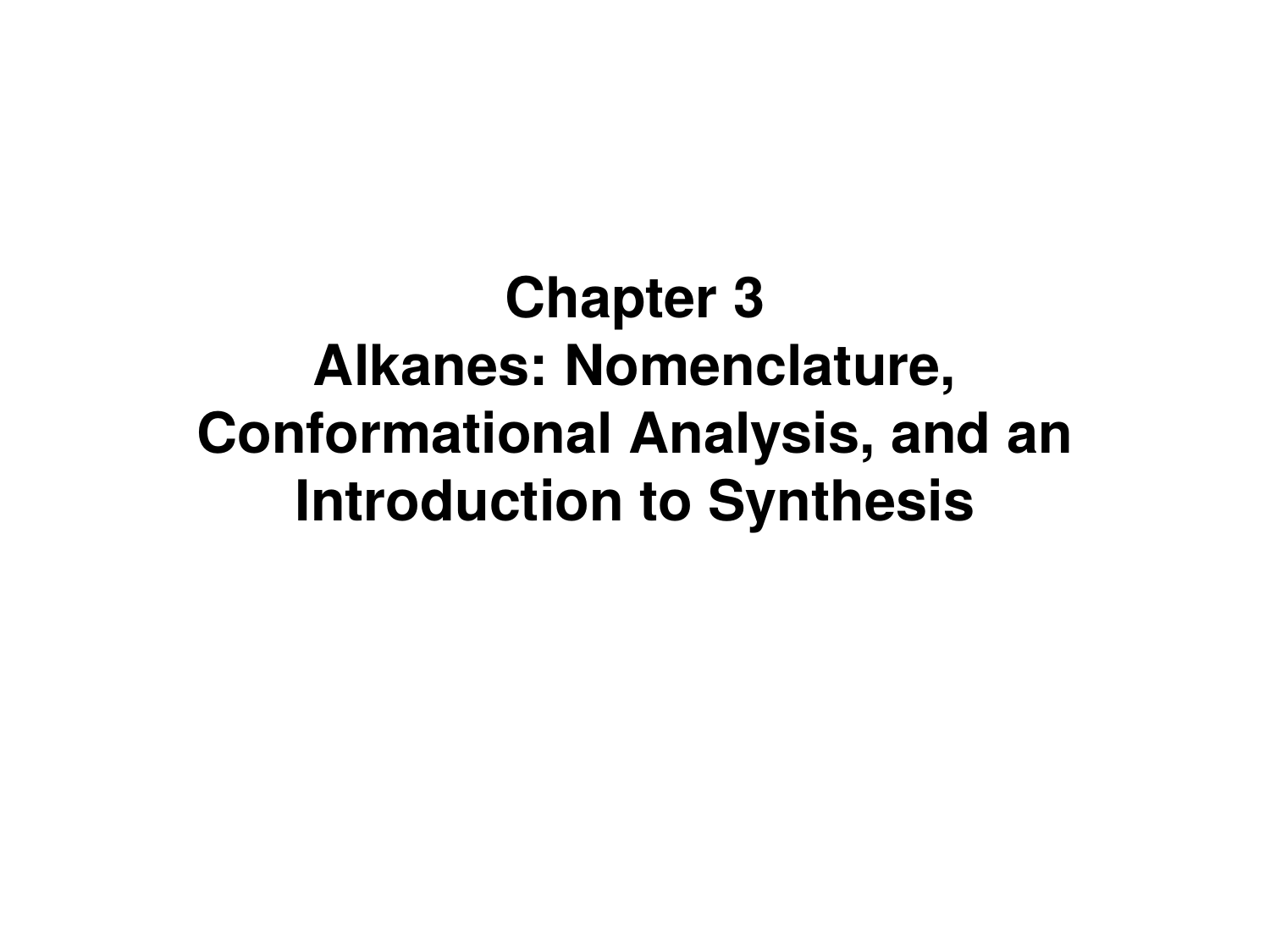

# Chapter 3 Alkanes: Nomenclature, Conformational Analysis, and an Introduction to Synthesis